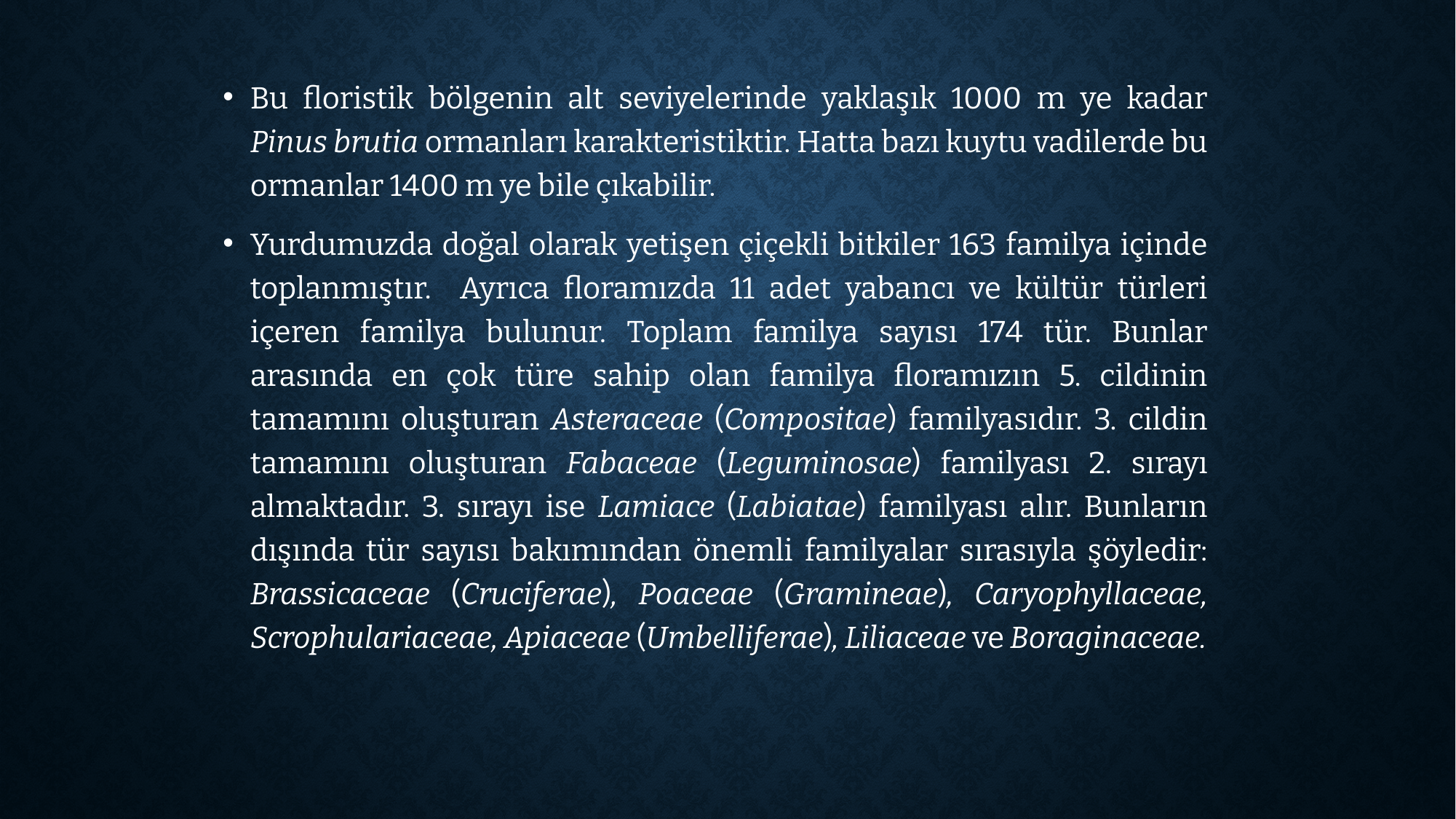

Bu floristik bölgenin alt seviyelerinde yaklaşık 1000 m ye kadar Pinus brutia ormanları karakteristiktir. Hatta bazı kuytu vadilerde bu ormanlar 1400 m ye bile çıkabilir.
Yurdumuzda doğal olarak yetişen çiçekli bitkiler 163 familya içinde toplanmıştır.  Ayrıca floramızda 11 adet yabancı ve kültür türleri içeren familya bulunur. Toplam familya sayısı 174 tür. Bunlar arasında en çok türe sahip olan familya floramızın 5. cildinin tamamını oluşturan Asteraceae (Compositae) familyasıdır. 3. cildin tamamını oluşturan Fabaceae (Leguminosae) familyası 2. sırayı almaktadır. 3. sırayı ise Lamiace (Labiatae) familyası alır. Bunların dışında tür sayısı bakımından önemli familyalar sırasıyla şöyledir: Brassicaceae (Cruciferae), Poaceae (Gramineae), Caryophyllaceae, Scrophulariaceae, Apiaceae (Umbelliferae), Liliaceae ve Boraginaceae.